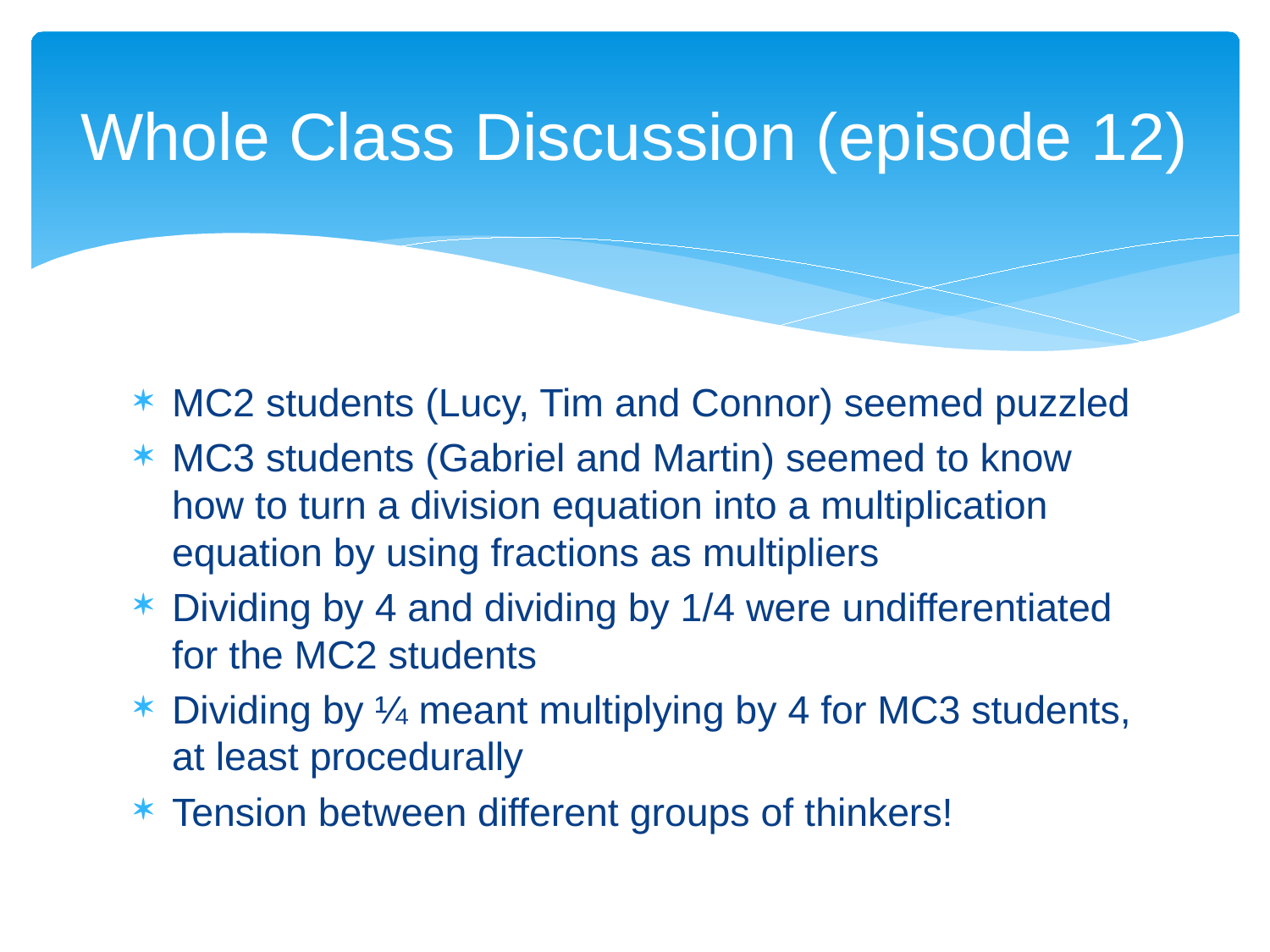

# Whole Class Discussion (episode 12)
MC2 students (Lucy, Tim and Connor) seemed puzzled
MC3 students (Gabriel and Martin) seemed to know how to turn a division equation into a multiplication equation by using fractions as multipliers
Dividing by 4 and dividing by 1/4 were undifferentiated for the MC2 students
Dividing by ¼ meant multiplying by 4 for MC3 students, at least procedurally
Tension between different groups of thinkers!